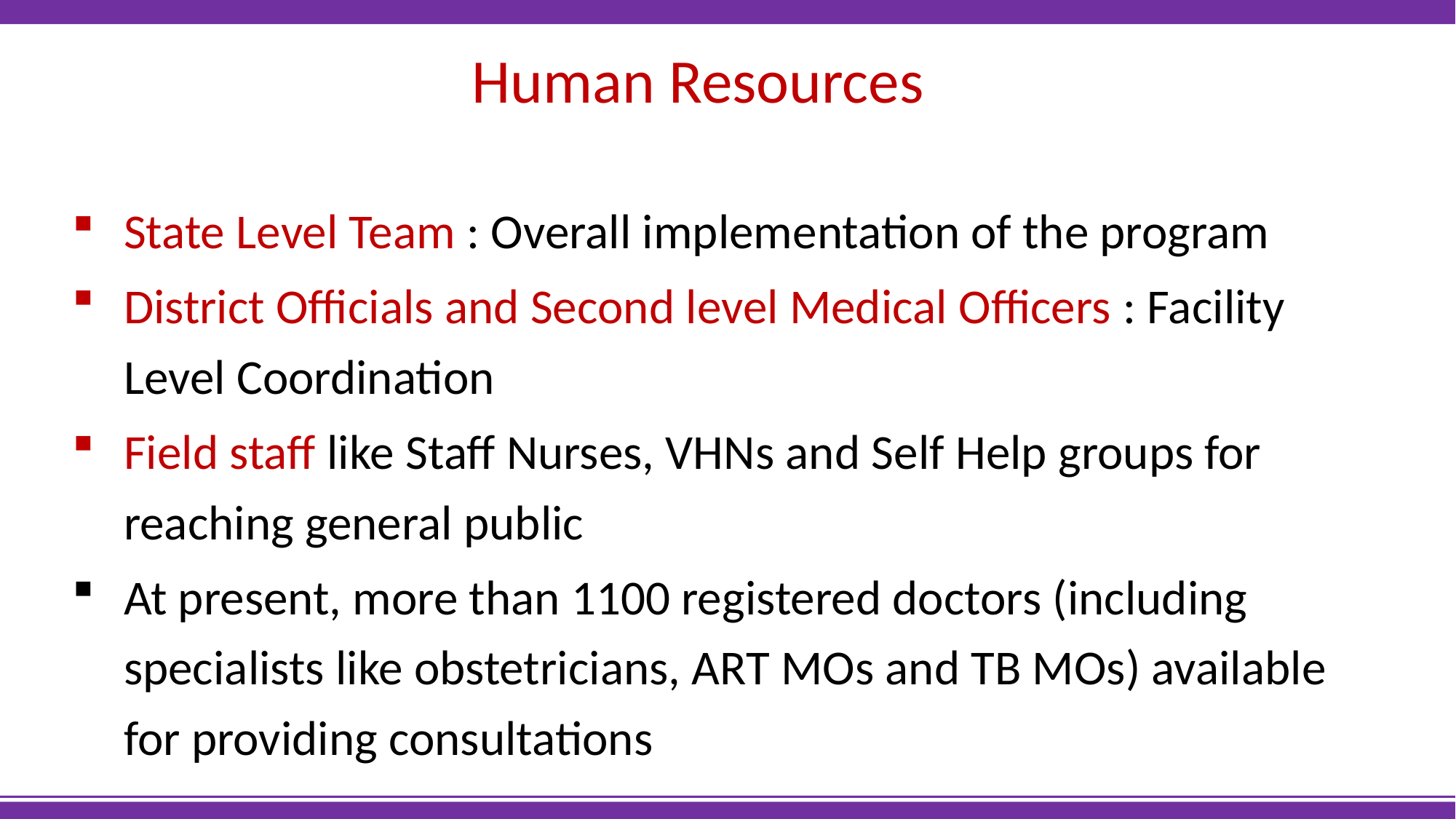

# Human Resources
State Level Team : Overall implementation of the program
District Officials and Second level Medical Officers : Facility Level Coordination
Field staff like Staff Nurses, VHNs and Self Help groups for reaching general public
At present, more than 1100 registered doctors (including specialists like obstetricians, ART MOs and TB MOs) available for providing consultations